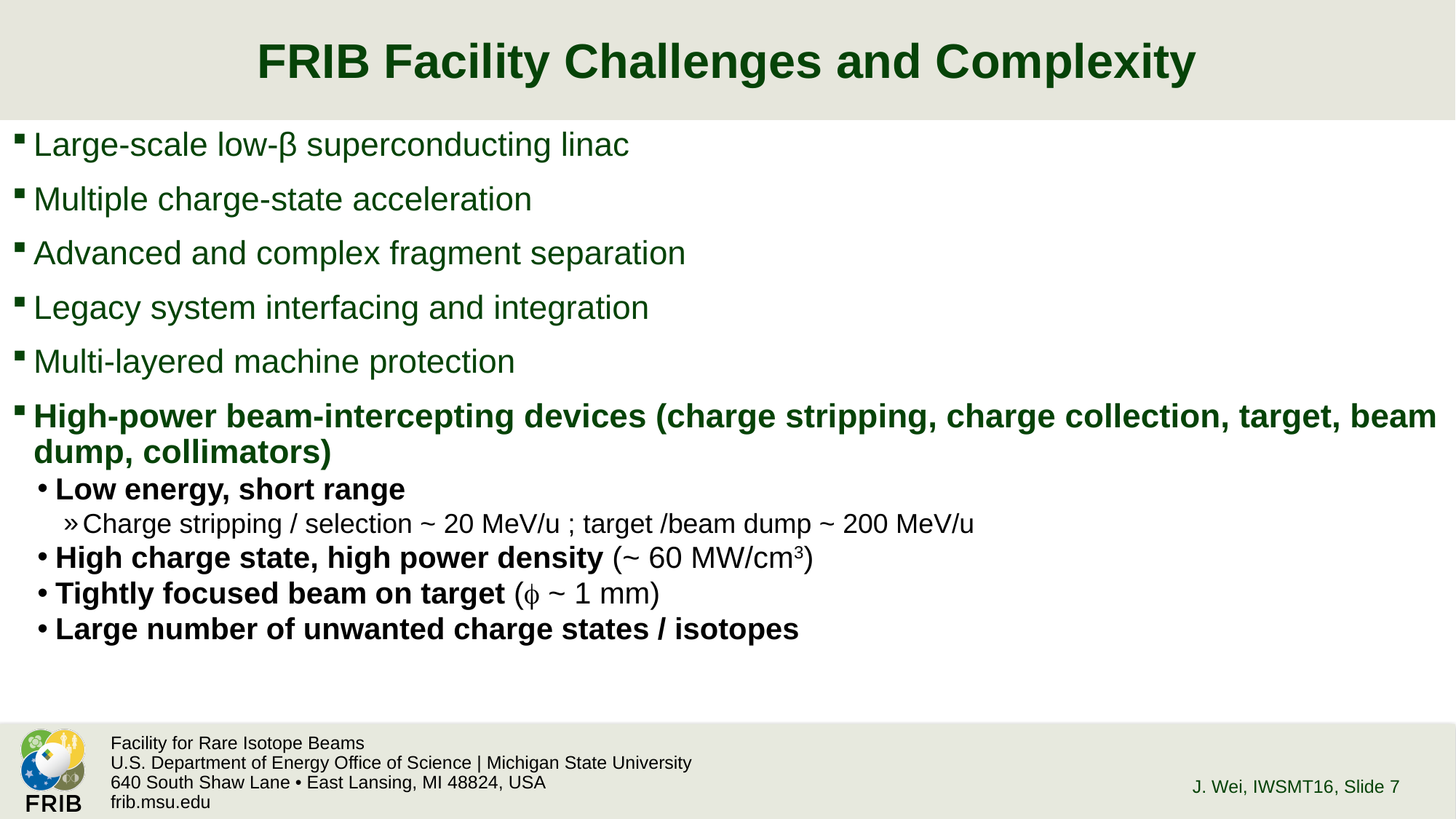

# FRIB Facility Challenges and Complexity
Large-scale low-β superconducting linac
Multiple charge-state acceleration
Advanced and complex fragment separation
Legacy system interfacing and integration
Multi-layered machine protection
High-power beam-intercepting devices (charge stripping, charge collection, target, beam dump, collimators)
Low energy, short range
Charge stripping / selection ~ 20 MeV/u ; target /beam dump ~ 200 MeV/u
High charge state, high power density (~ 60 MW/cm3)
Tightly focused beam on target (φ ~ 1 mm)
Large number of unwanted charge states / isotopes

J. Wei, IWSMT16
, Slide 7